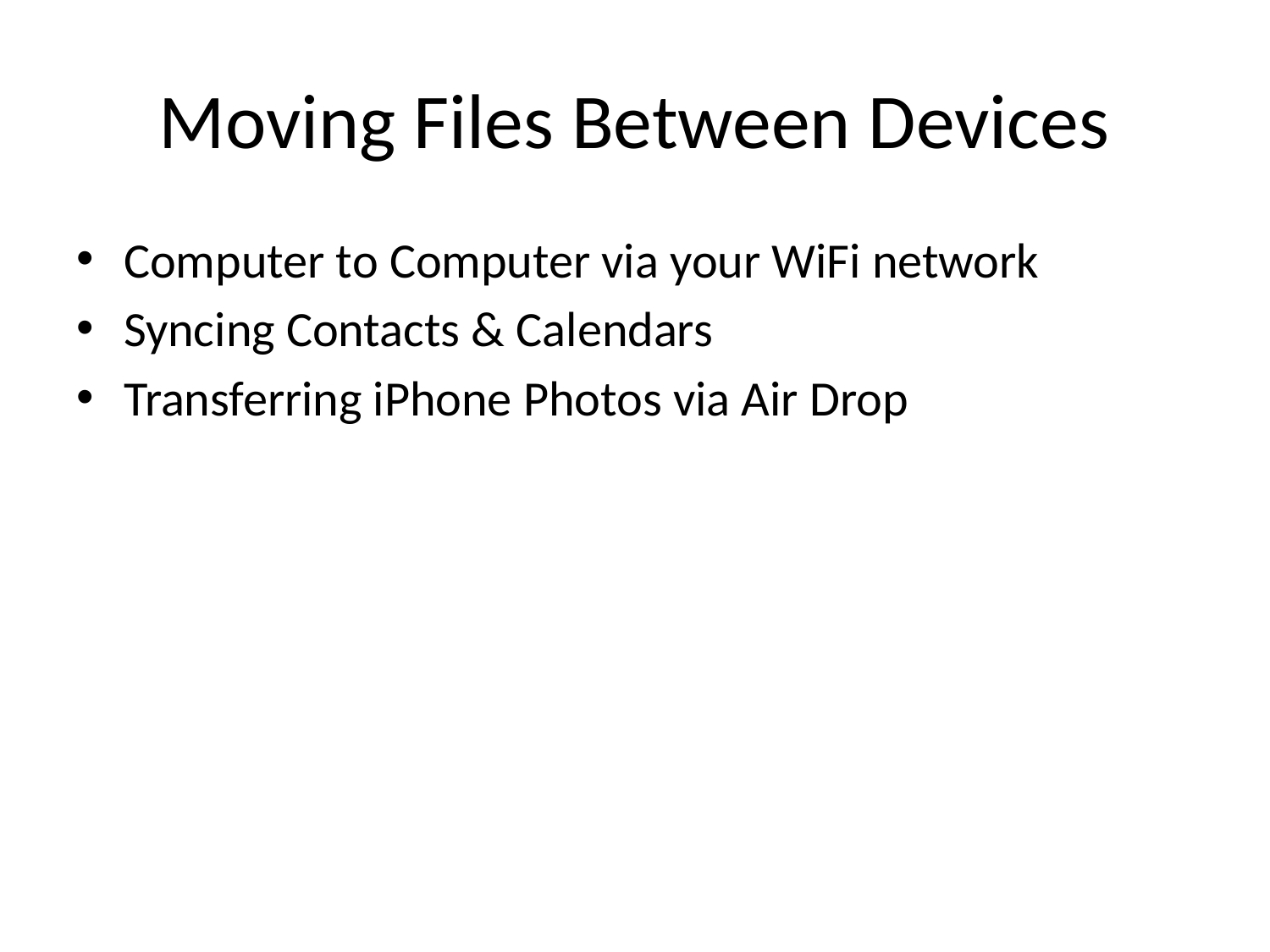

# Moving Files Between Devices
Computer to Computer via your WiFi network
Syncing Contacts & Calendars
Transferring iPhone Photos via Air Drop